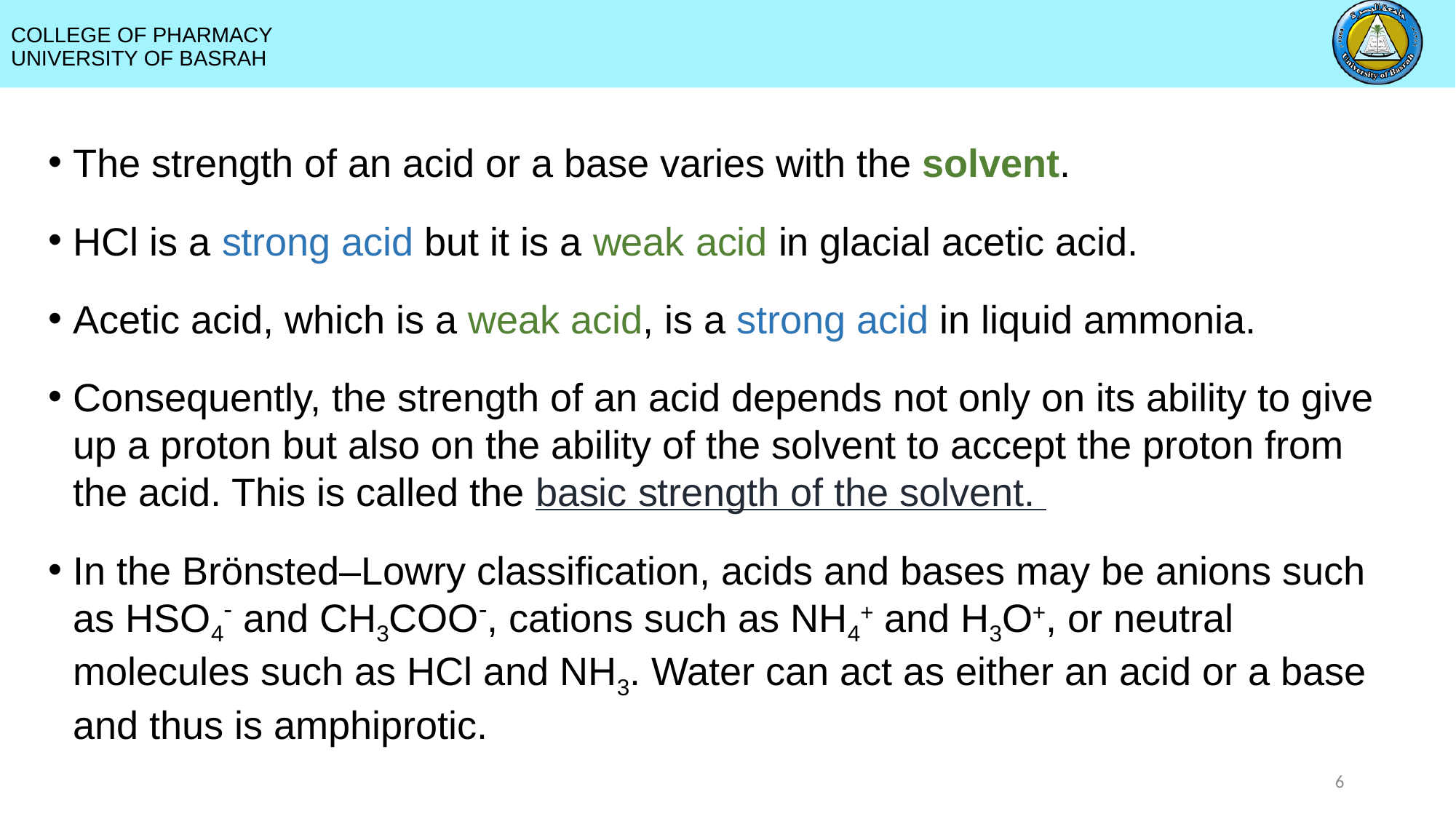

The strength of an acid or a base varies with the solvent.
HCl is a strong acid but it is a weak acid in glacial acetic acid.
Acetic acid, which is a weak acid, is a strong acid in liquid ammonia.
Consequently, the strength of an acid depends not only on its ability to give up a proton but also on the ability of the solvent to accept the proton from the acid. This is called the basic strength of the solvent.
In the Brönsted–Lowry classification, acids and bases may be anions such as HSO4- and CH3COO-, cations such as NH4+ and H3O+, or neutral molecules such as HCl and NH3. Water can act as either an acid or a base and thus is amphiprotic.

6